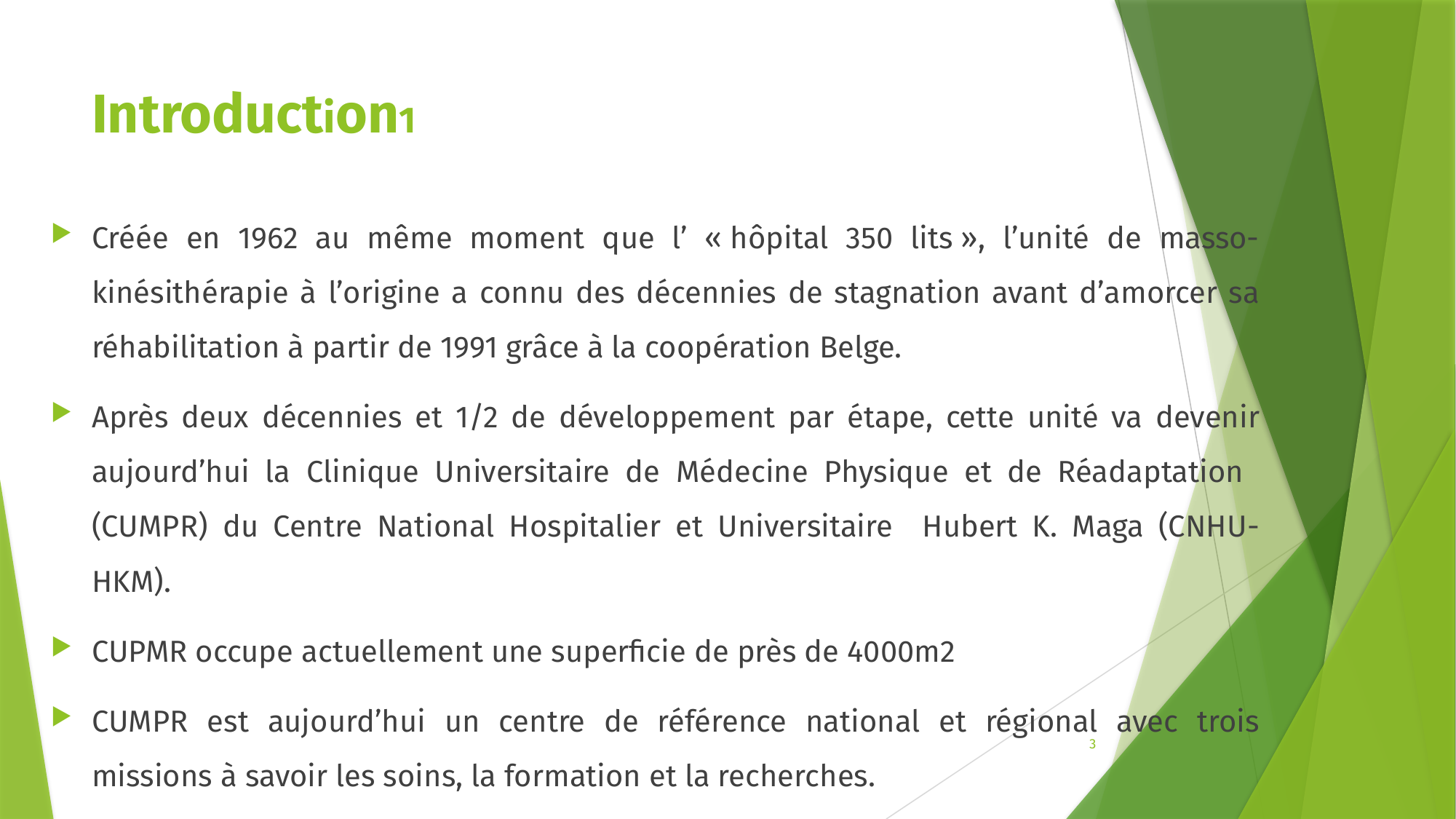

# Introduction1

Créée en 1962 au même moment que l’ « hôpital 350 lits », l’unité de masso-kinésithérapie à l’origine a connu des décennies de stagnation avant d’amorcer sa réhabilitation à partir de 1991 grâce à la coopération Belge.
Après deux décennies et 1/2 de développement par étape, cette unité va devenir aujourd’hui la Clinique Universitaire de Médecine Physique et de Réadaptation  (CUMPR) du Centre National Hospitalier et Universitaire  Hubert K. Maga (CNHU-HKM).
CUPMR occupe actuellement une superficie de près de 4000m2
CUMPR est aujourd’hui un centre de référence national et régional avec trois missions à savoir les soins, la formation et la recherches.

3